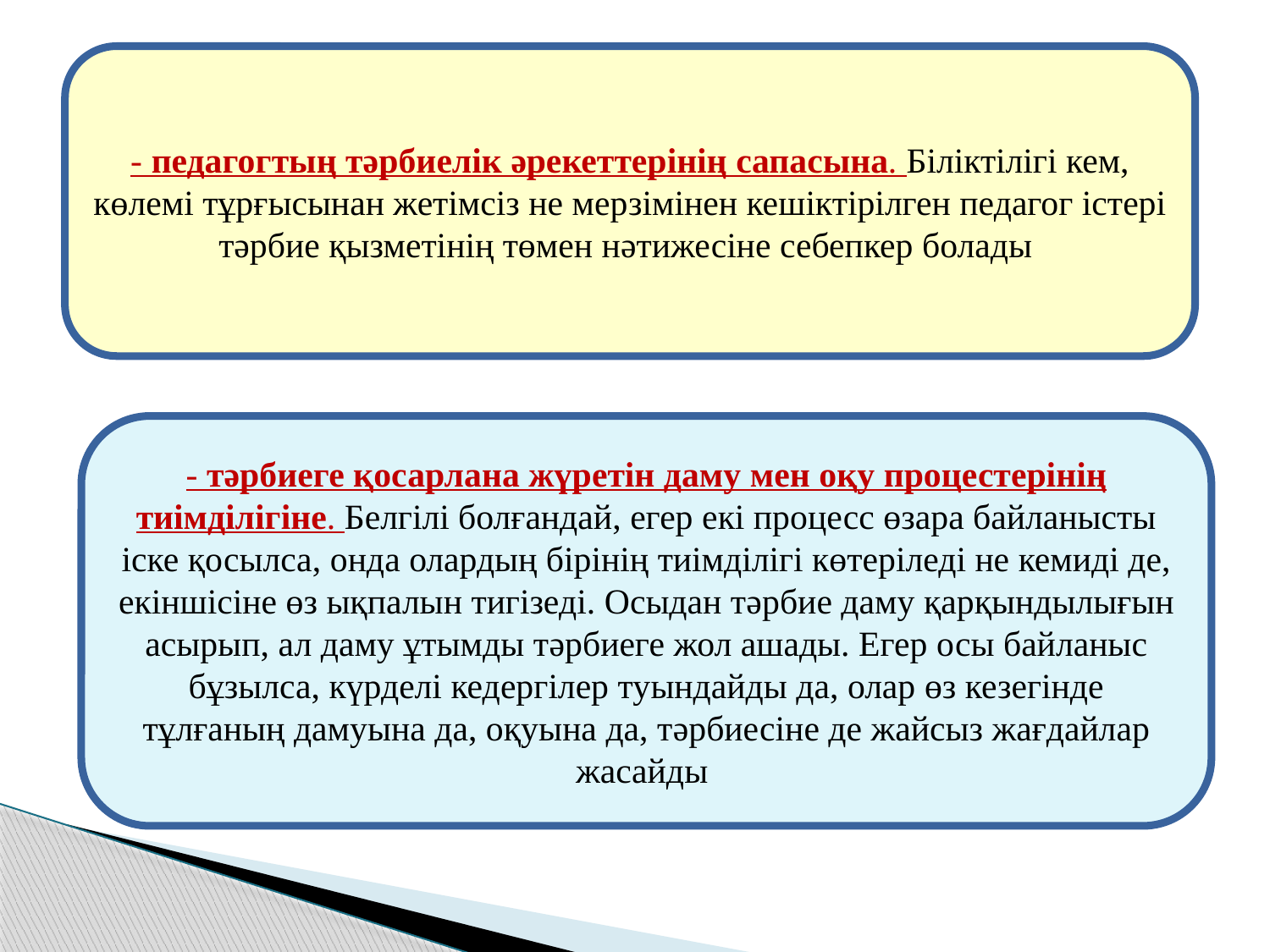

- педагогтың тəрбиелік əрекеттерінің сапасына. Біліктілігі кем, көлемі тұрғысынан жетімсіз не мерзімінен кешіктірілген педагог істері тəрбие қызметінің төмен нəтижесіне себепкер болады
- тəрбиеге қосарлана жүретін даму мен оқу процестерінің тиімділігіне. Белгілі болғандай, егер екі процесс өзара байланысты іске қосылса, онда олардың бірінің тиімділігі көтеріледі не кемиді де, екіншісіне өз ықпалын тигізеді. Осыдан тəрбие даму қарқындылығын асырып, ал даму ұтымды тəрбиеге жол ашады. Егер осы байланыс бұзылса, күрделі кедергілер туындайды да, олар өз кезегінде тұлғаның дамуына да, оқуына да, тəрбиесіне де жайсыз жағдайлар жасайды